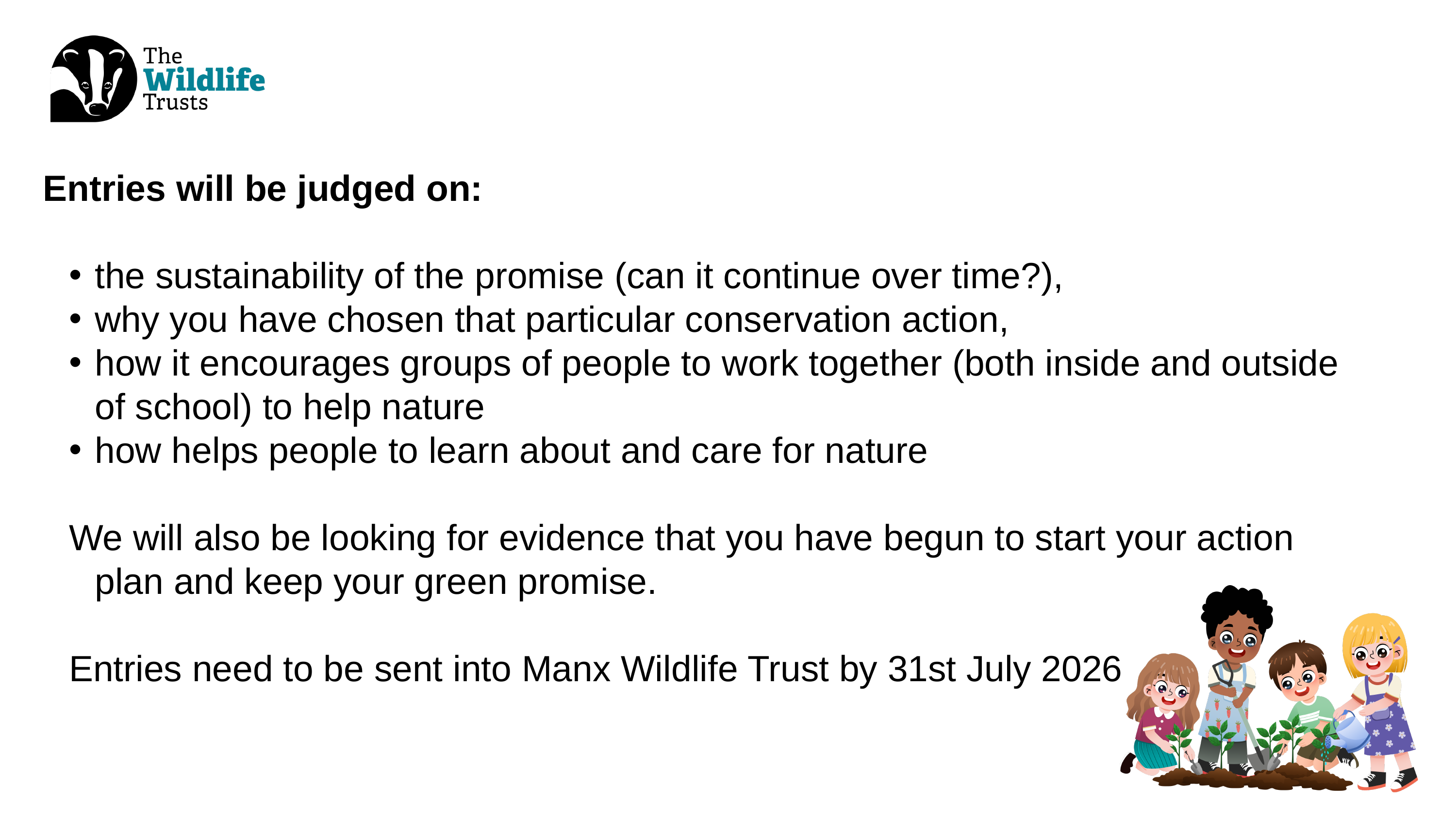

Entries will be judged on:

the sustainability of the promise (can it continue over time?),
why you have chosen that particular conservation action,
how it encourages groups of people to work together (both inside and outside of school) to help nature
how helps people to learn about and care for nature

We will also be looking for evidence that you have begun to start your action plan and keep your green promise.

Entries need to be sent into Manx Wildlife Trust by 31st July 2026